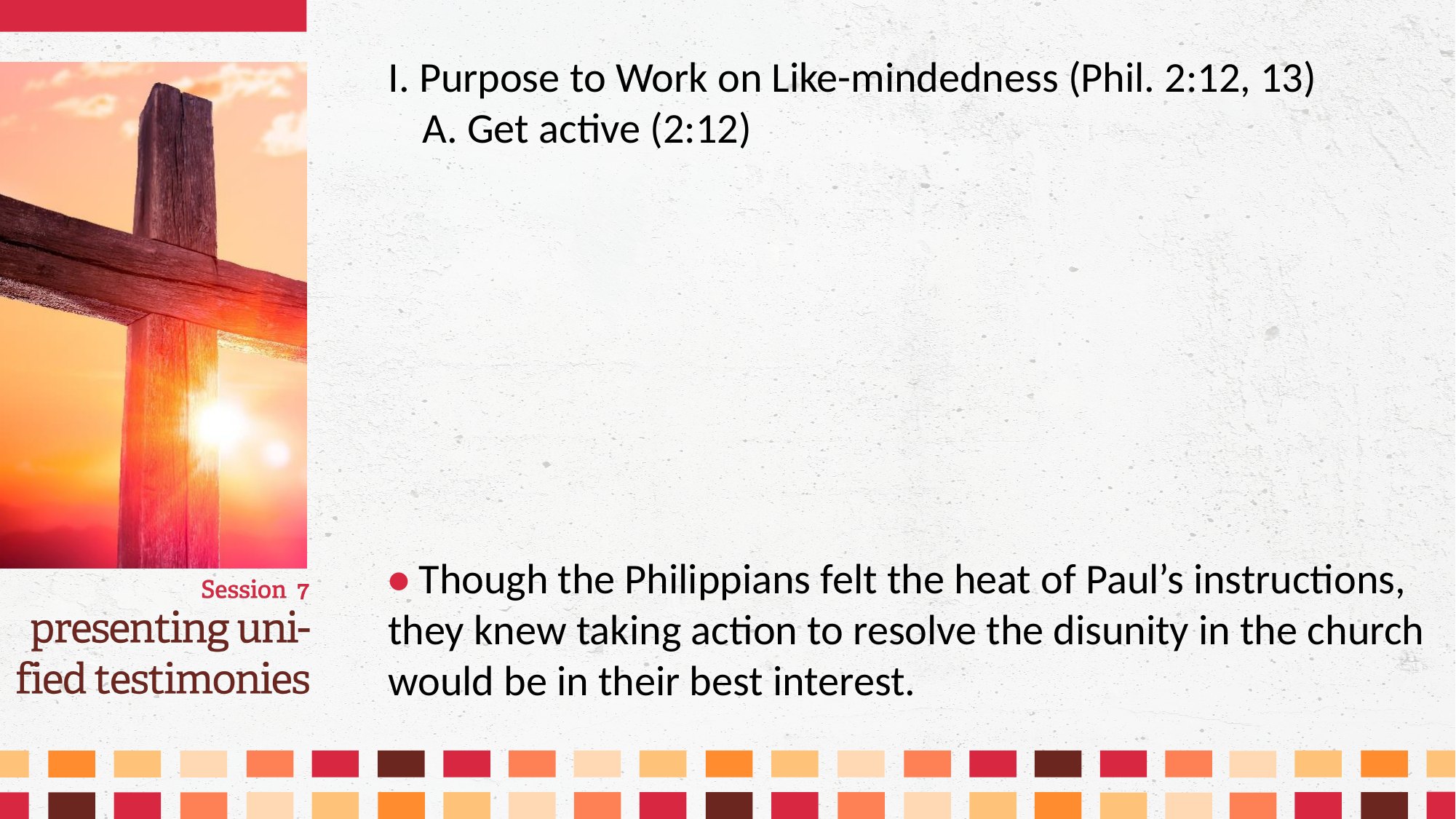

I. Purpose to Work on Like-mindedness (Phil. 2:12, 13)
	A. Get active (2:12)
• Though the Philippians felt the heat of Paul’s instructions, they knew taking action to resolve the disunity in the church would be in their best interest.